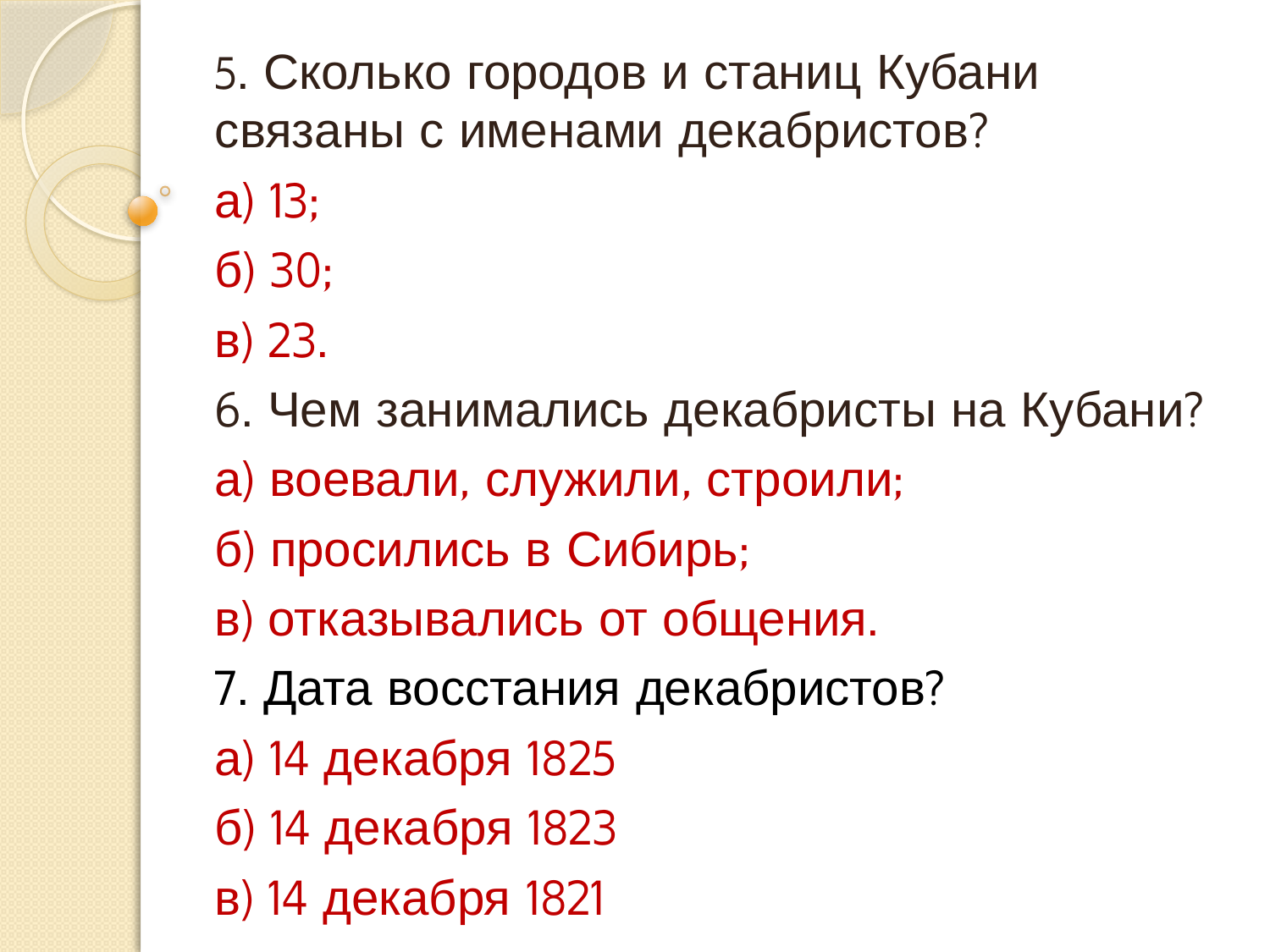

5. Сколько городов и станиц Кубани связаны с именами декабристов?
а) 13;
б) 30;
в) 23.
6. Чем занимались декабристы на Кубани?
а) воевали, служили, строили;
б) просились в Сибирь;
в) отказывались от общения.
7. Дата восстания декабристов?
а) 14 декабря 1825
б) 14 декабря 1823
в) 14 декабря 1821